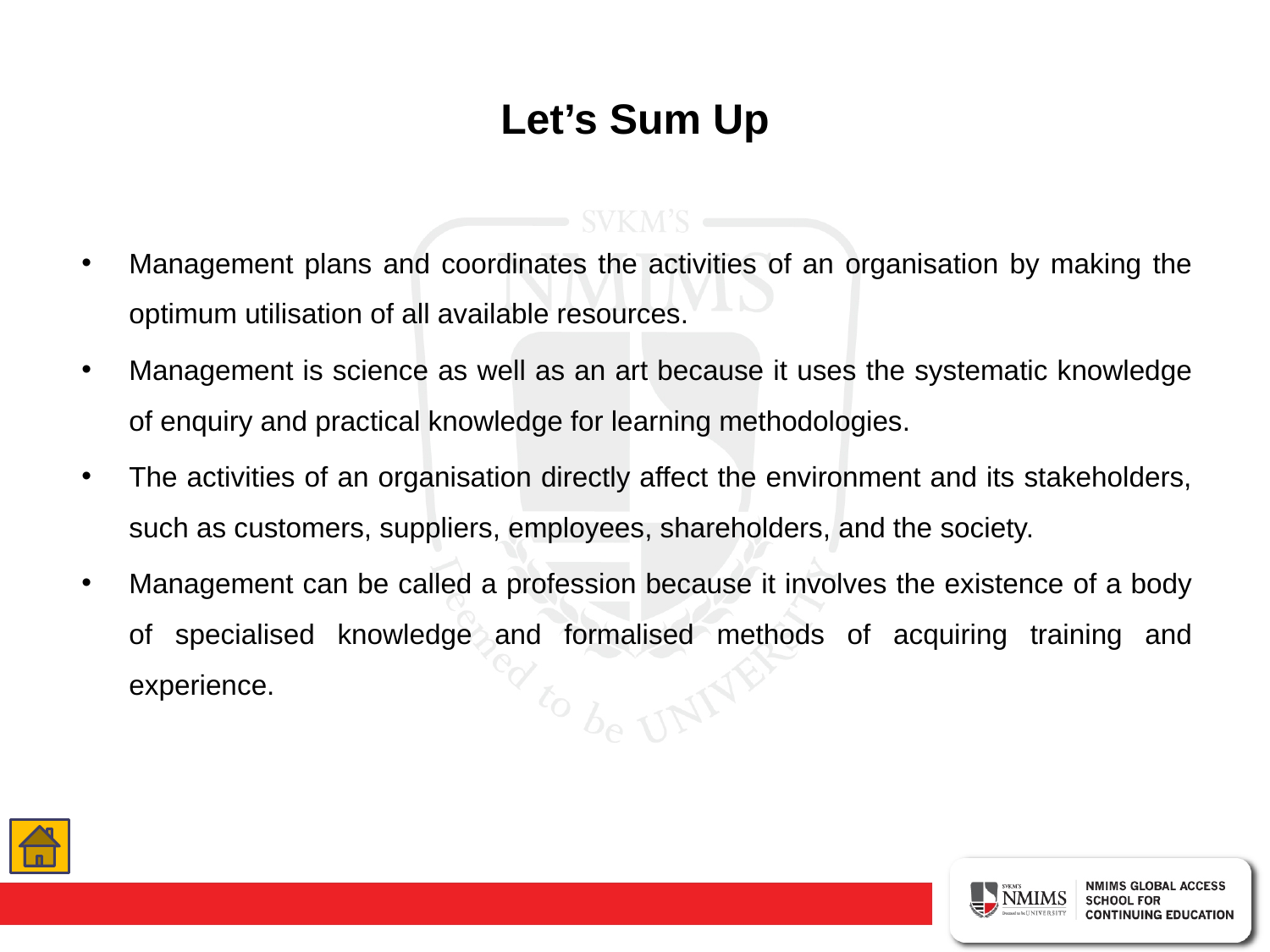

# Let’s Sum Up
Management plans and coordinates the activities of an organisation by making the optimum utilisation of all available resources.
Management is science as well as an art because it uses the systematic knowledge of enquiry and practical knowledge for learning methodologies.
The activities of an organisation directly affect the environment and its stakeholders, such as customers, suppliers, employees, shareholders, and the society.
Management can be called a profession because it involves the existence of a body of specialised knowledge and formalised methods of acquiring training and experience.